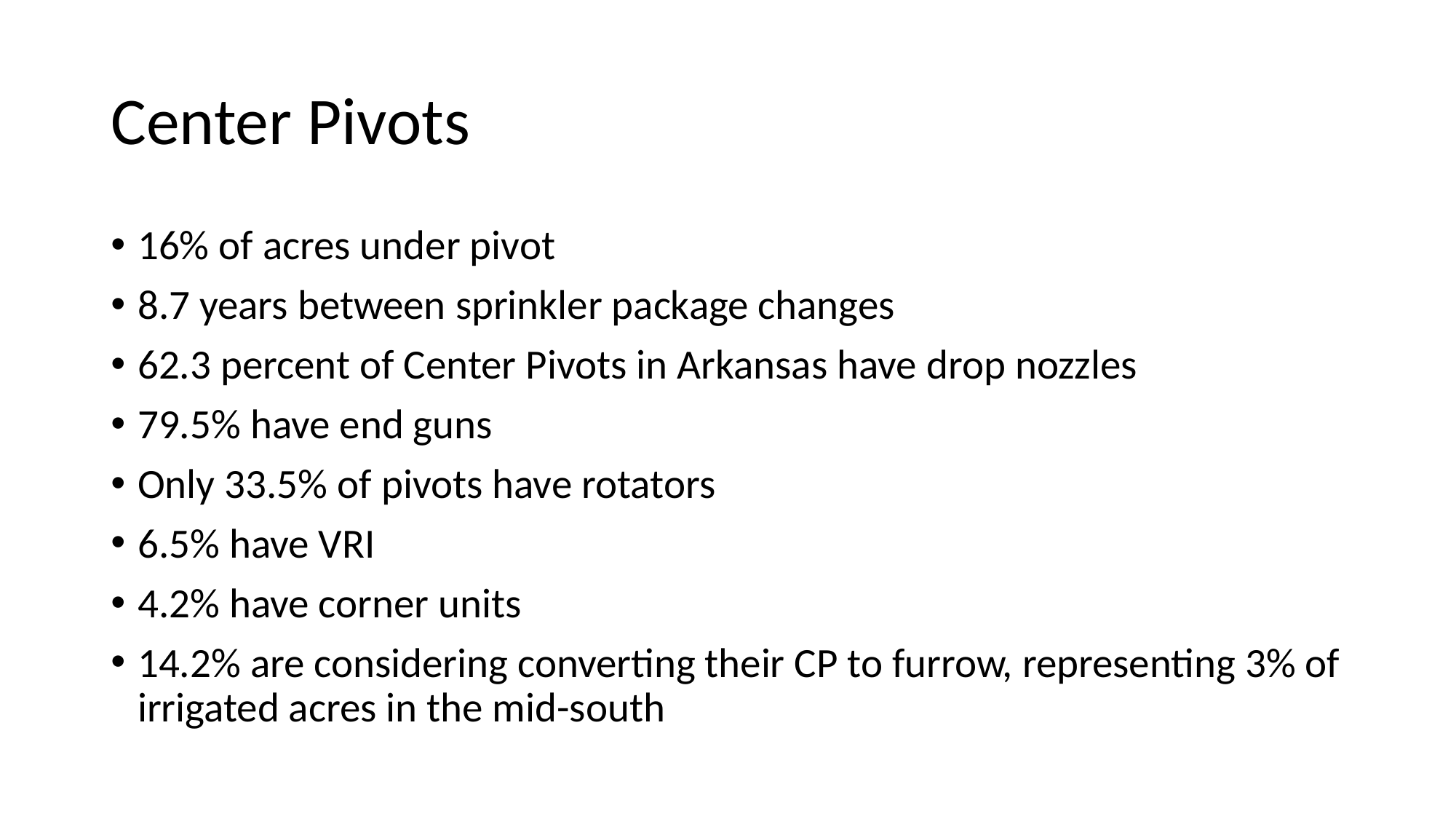

# Center Pivots
16% of acres under pivot
8.7 years between sprinkler package changes
62.3 percent of Center Pivots in Arkansas have drop nozzles
79.5% have end guns
Only 33.5% of pivots have rotators
6.5% have VRI
4.2% have corner units
14.2% are considering converting their CP to furrow, representing 3% of irrigated acres in the mid-south